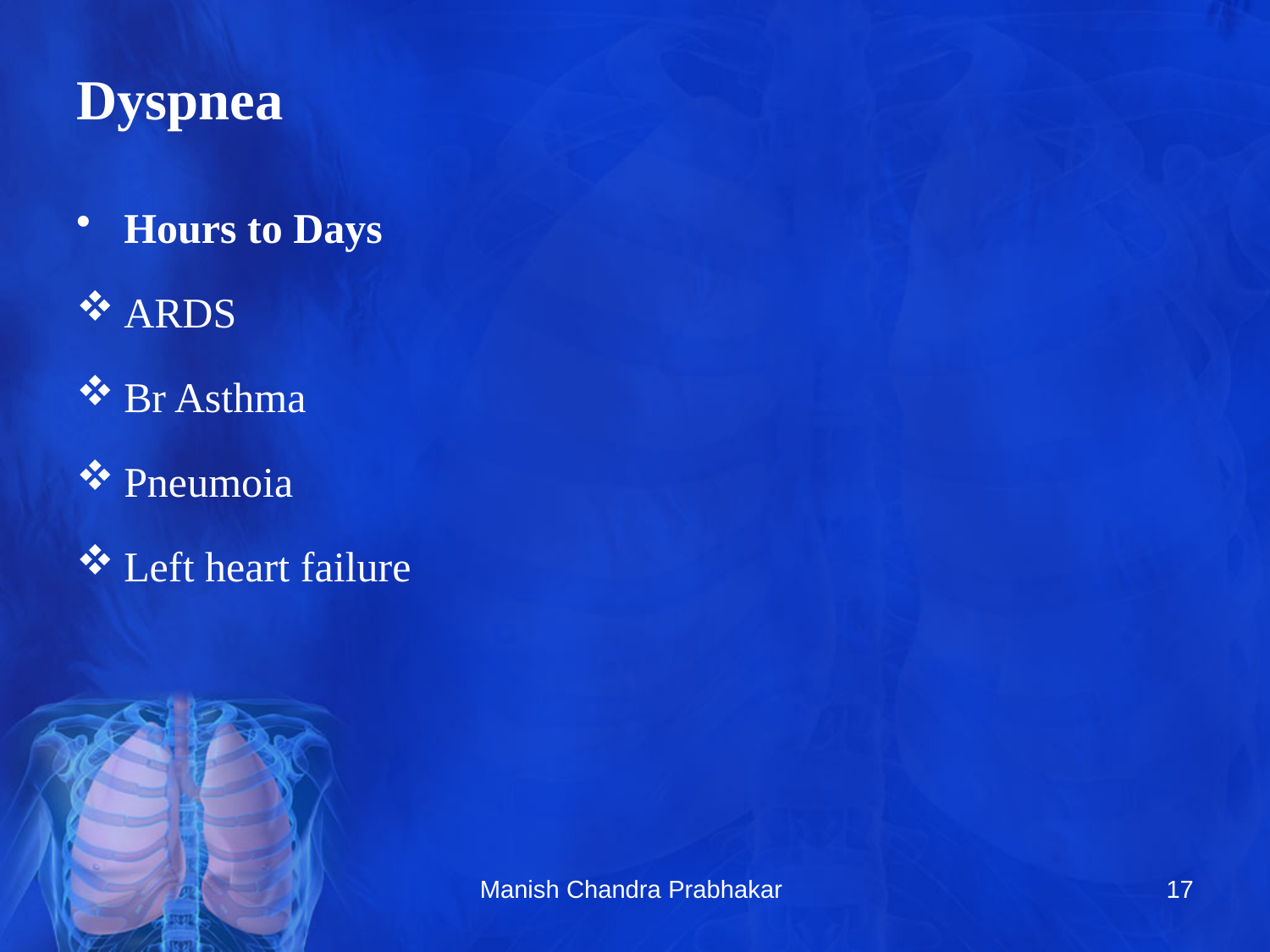

# Dyspnea
Hours to Days
ARDS
Br Asthma
Pneumoia
Left heart failure

Manish Chandra Prabhakar
17